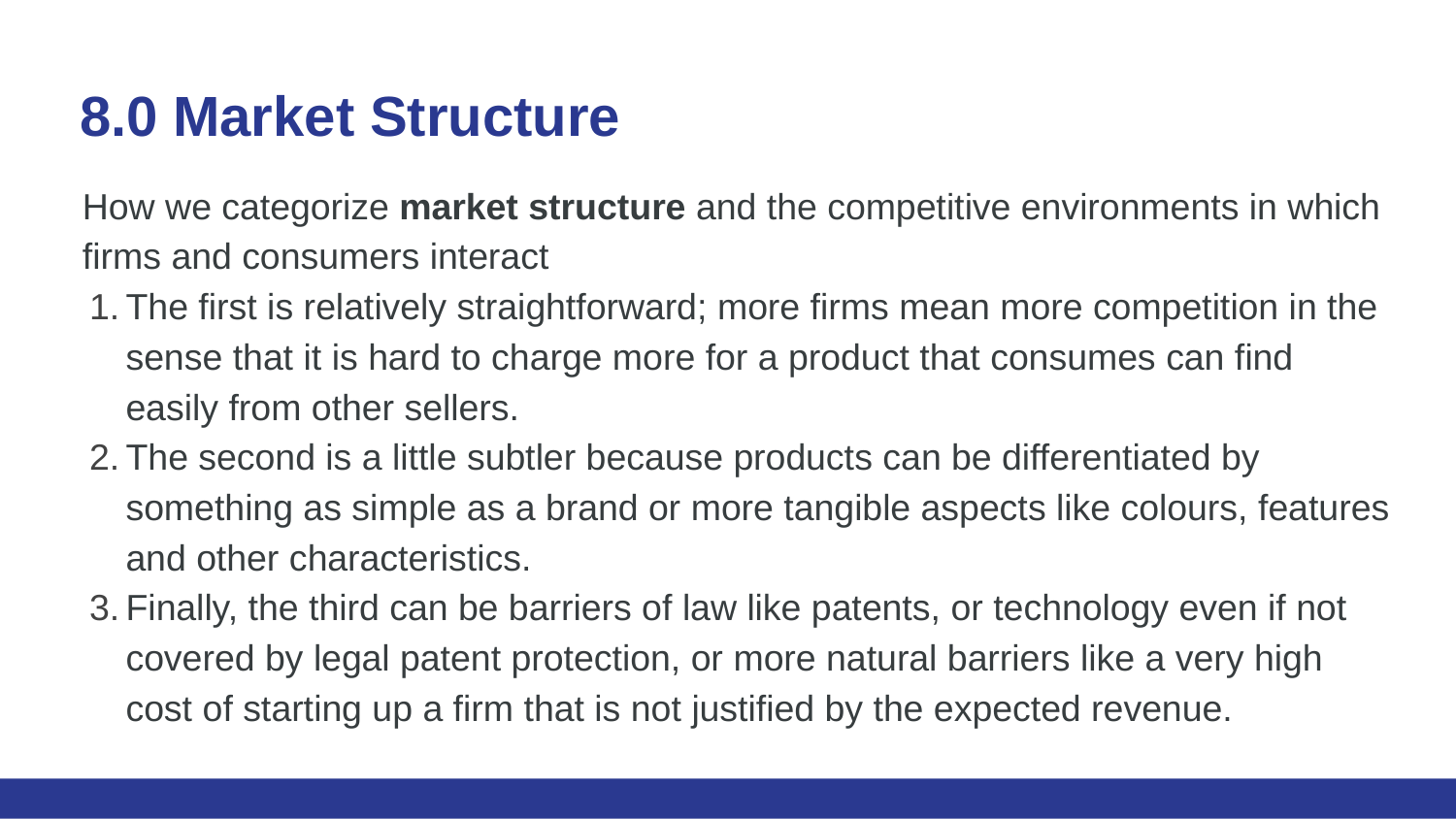

# 8.0 Market Structure
How we categorize market structure and the competitive environments in which firms and consumers interact
The first is relatively straightforward; more firms mean more competition in the sense that it is hard to charge more for a product that consumes can find easily from other sellers.
The second is a little subtler because products can be differentiated by something as simple as a brand or more tangible aspects like colours, features and other characteristics.
Finally, the third can be barriers of law like patents, or technology even if not covered by legal patent protection, or more natural barriers like a very high cost of starting up a firm that is not justified by the expected revenue.